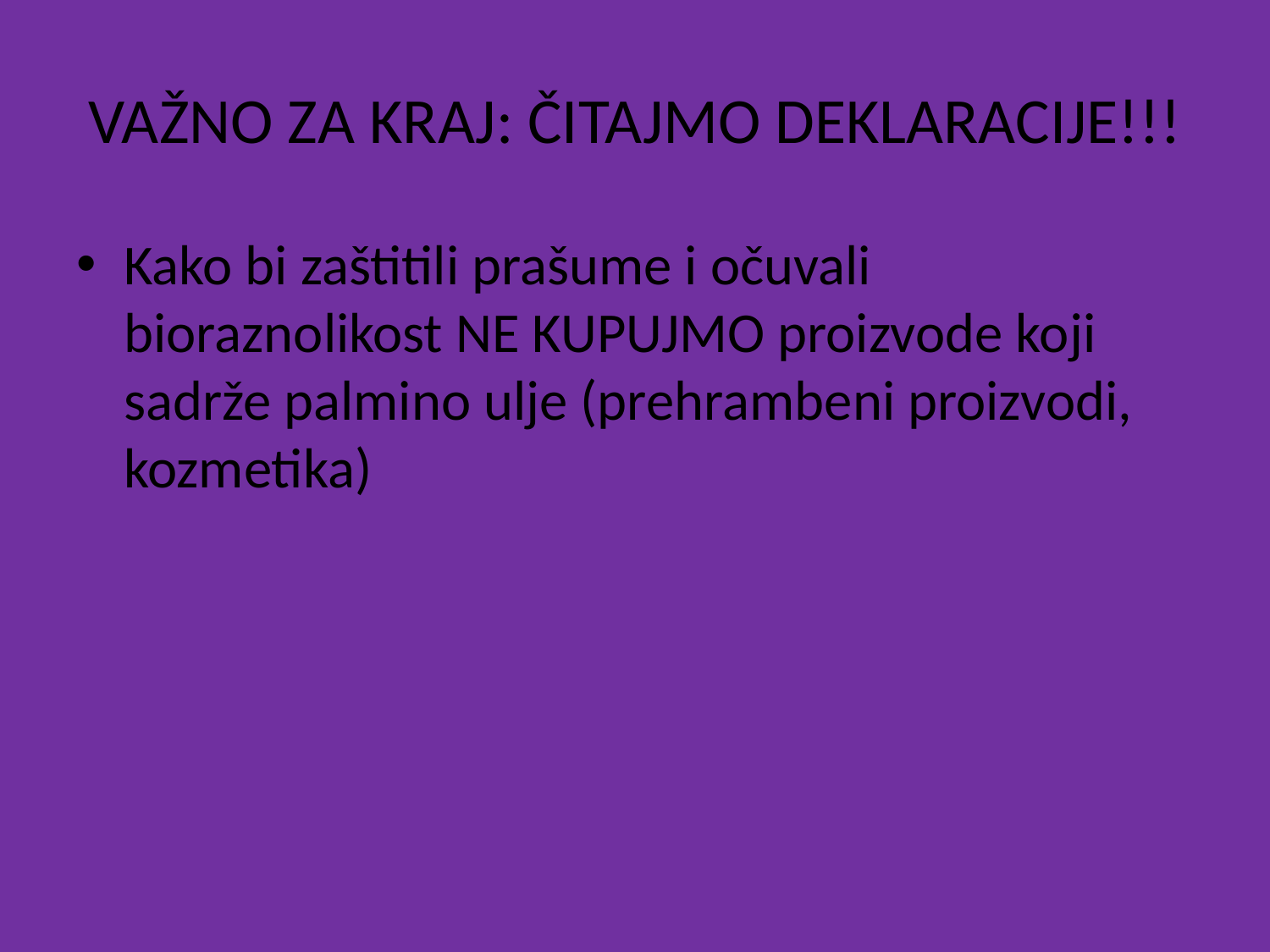

# VAŽNO ZA KRAJ: ČITAJMO DEKLARACIJE!!!
Kako bi zaštitili prašume i očuvali bioraznolikost NE KUPUJMO proizvode koji sadrže palmino ulje (prehrambeni proizvodi, kozmetika)